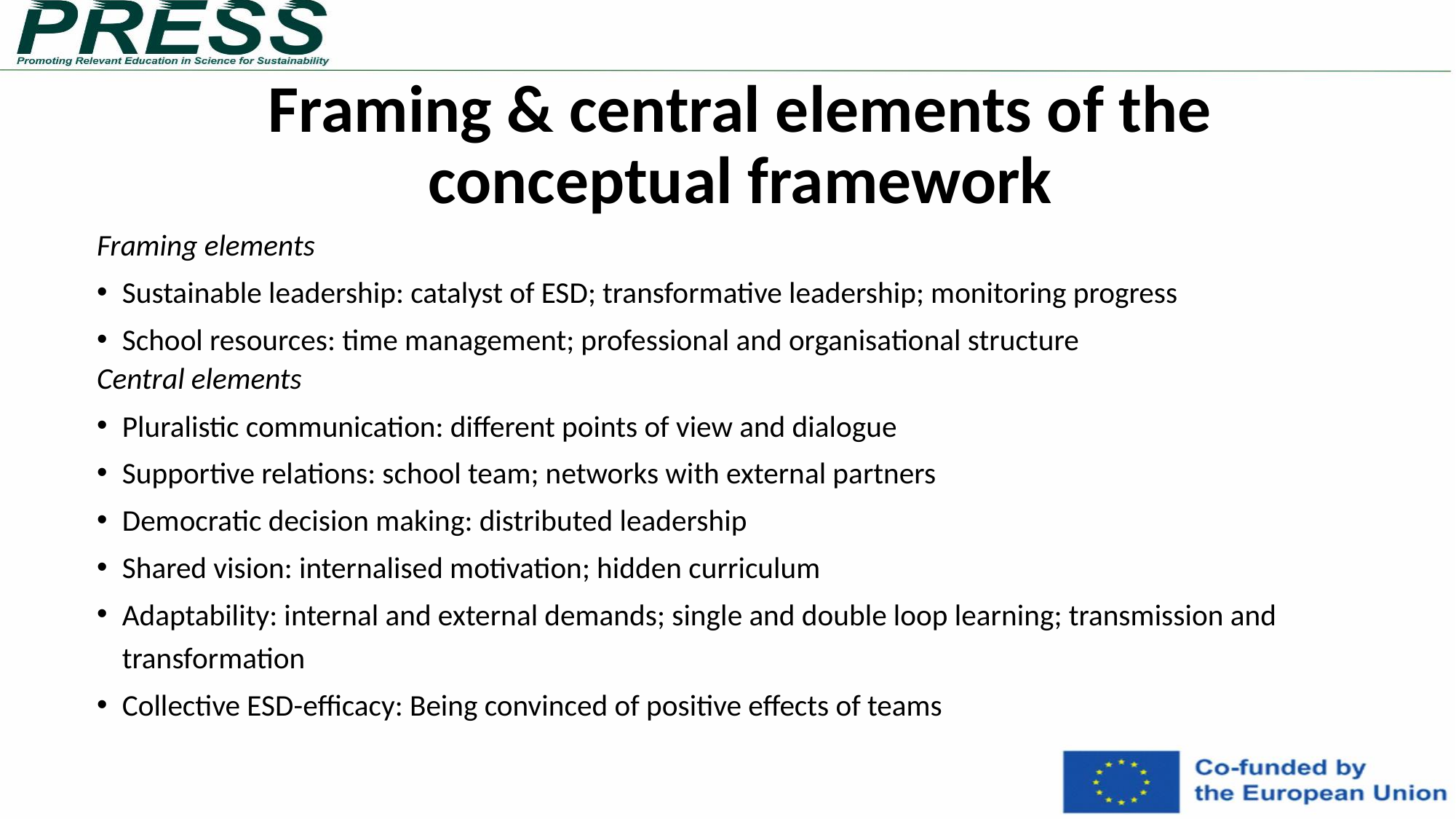

Framing & central elements of the conceptual framework
Framing elements
Sustainable leadership: catalyst of ESD; transformative leadership; monitoring progress
School resources: time management; professional and organisational structure
Central elements
Pluralistic communication: different points of view and dialogue
Supportive relations: school team; networks with external partners
Democratic decision making: distributed leadership
Shared vision: internalised motivation; hidden curriculum
Adaptability: internal and external demands; single and double loop learning; transmission and transformation
Collective ESD-efficacy: Being convinced of positive effects of teams